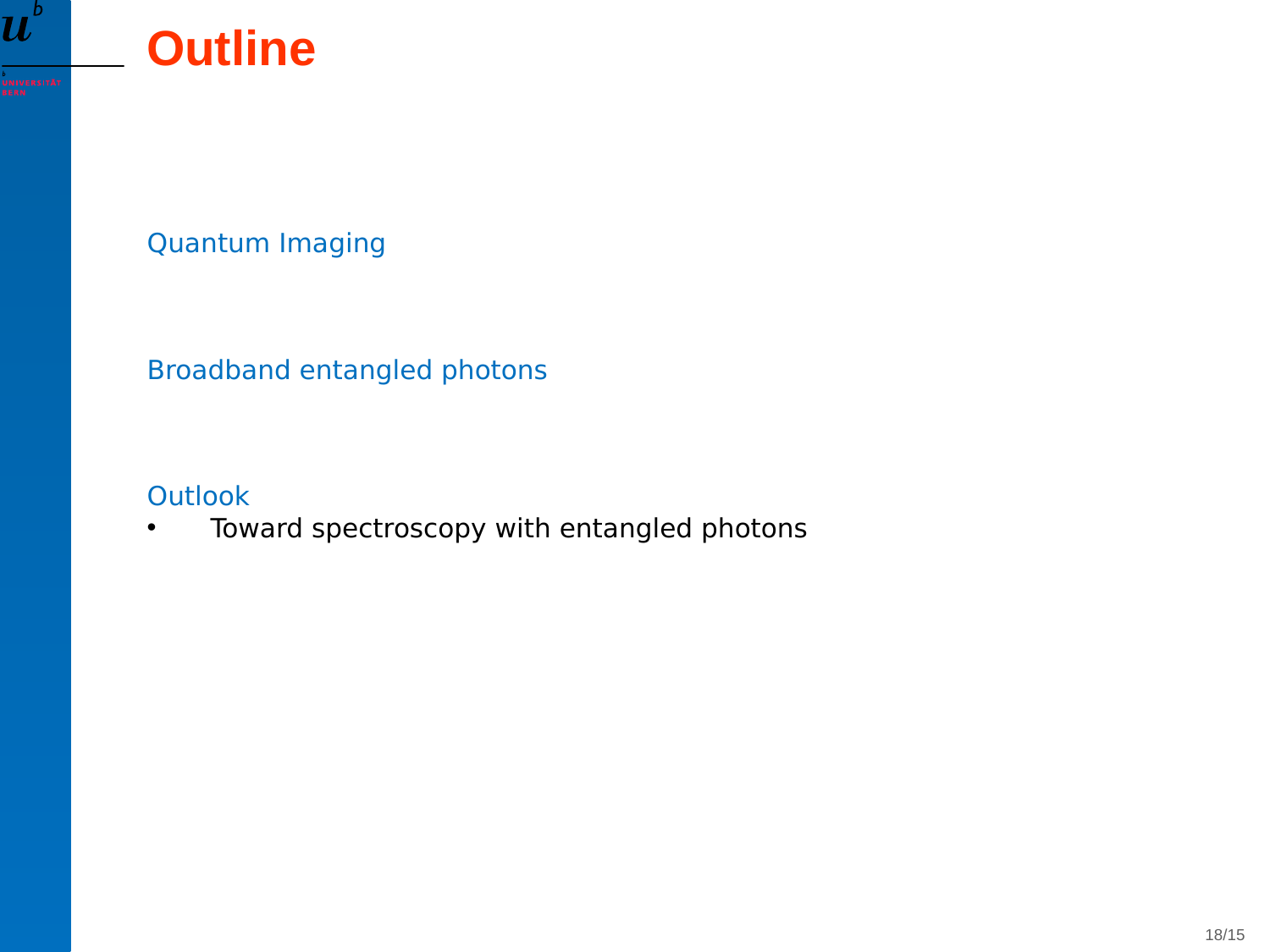

# Outline
Quantum Imaging

Broadband entangled photons

Outlook
Toward spectroscopy with entangled photons